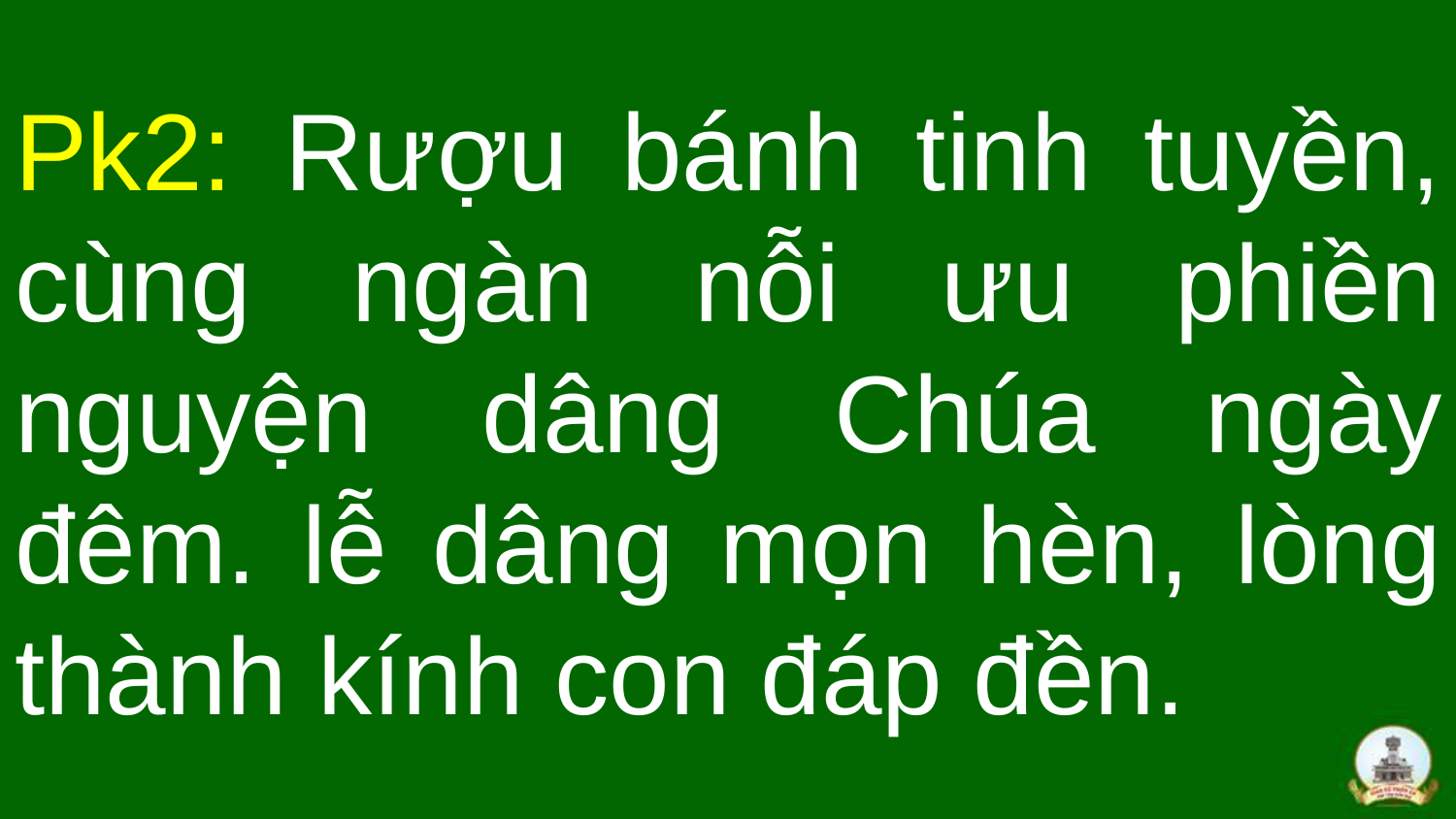

# Pk2: Rượu bánh tinh tuyền, cùng ngàn nỗi ưu phiền nguyện dâng Chúa ngày đêm. lễ dâng mọn hèn, lòng thành kính con đáp đền.